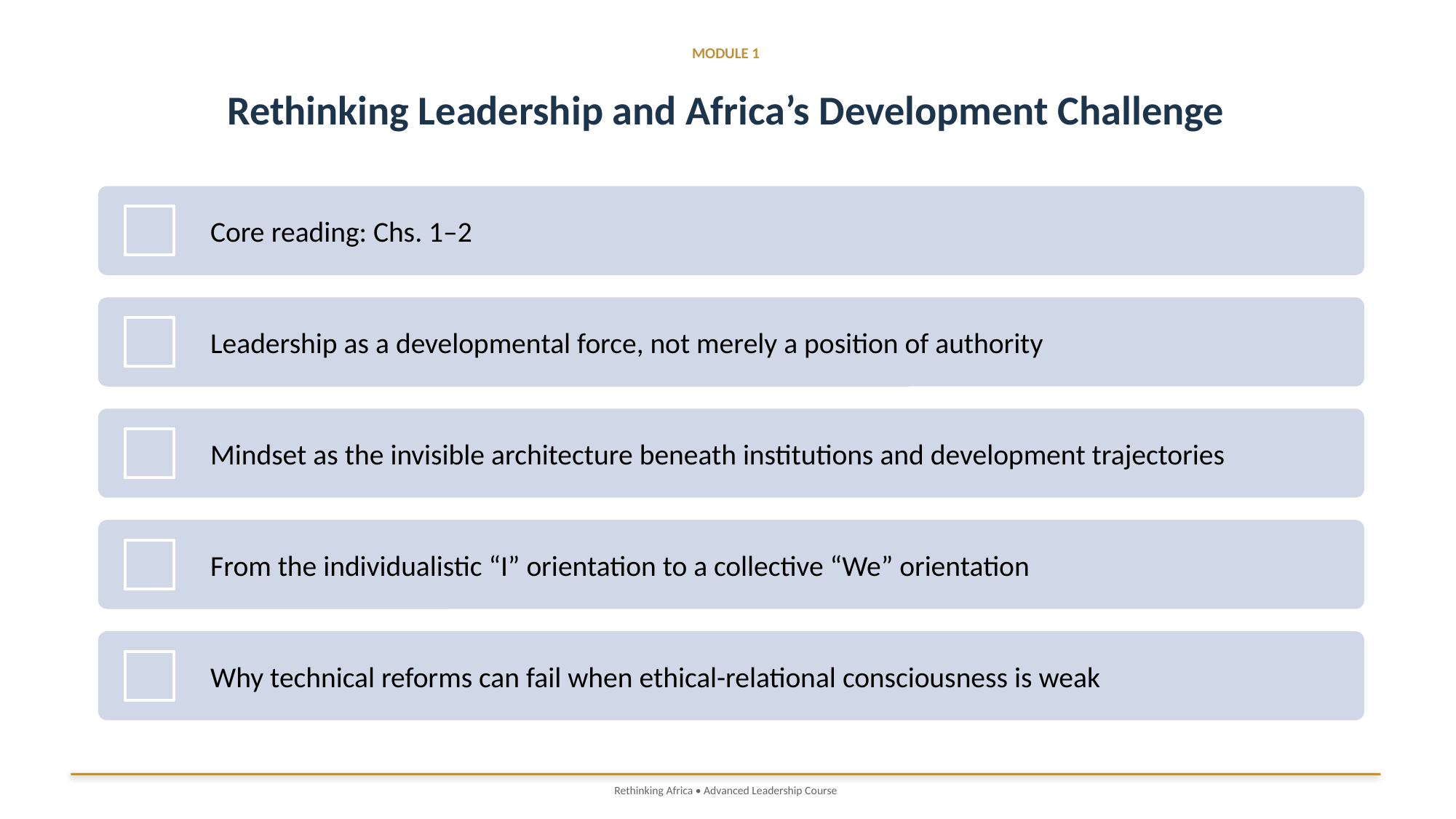

MODULE 1
Rethinking Leadership and Africa’s Development Challenge
Core reading: Chs. 1–2
Leadership as a developmental force, not merely a position of authority
Mindset as the invisible architecture beneath institutions and development trajectories
From the individualistic “I” orientation to a collective “We” orientation
Why technical reforms can fail when ethical-relational consciousness is weak

Rethinking Africa • Advanced Leadership Course